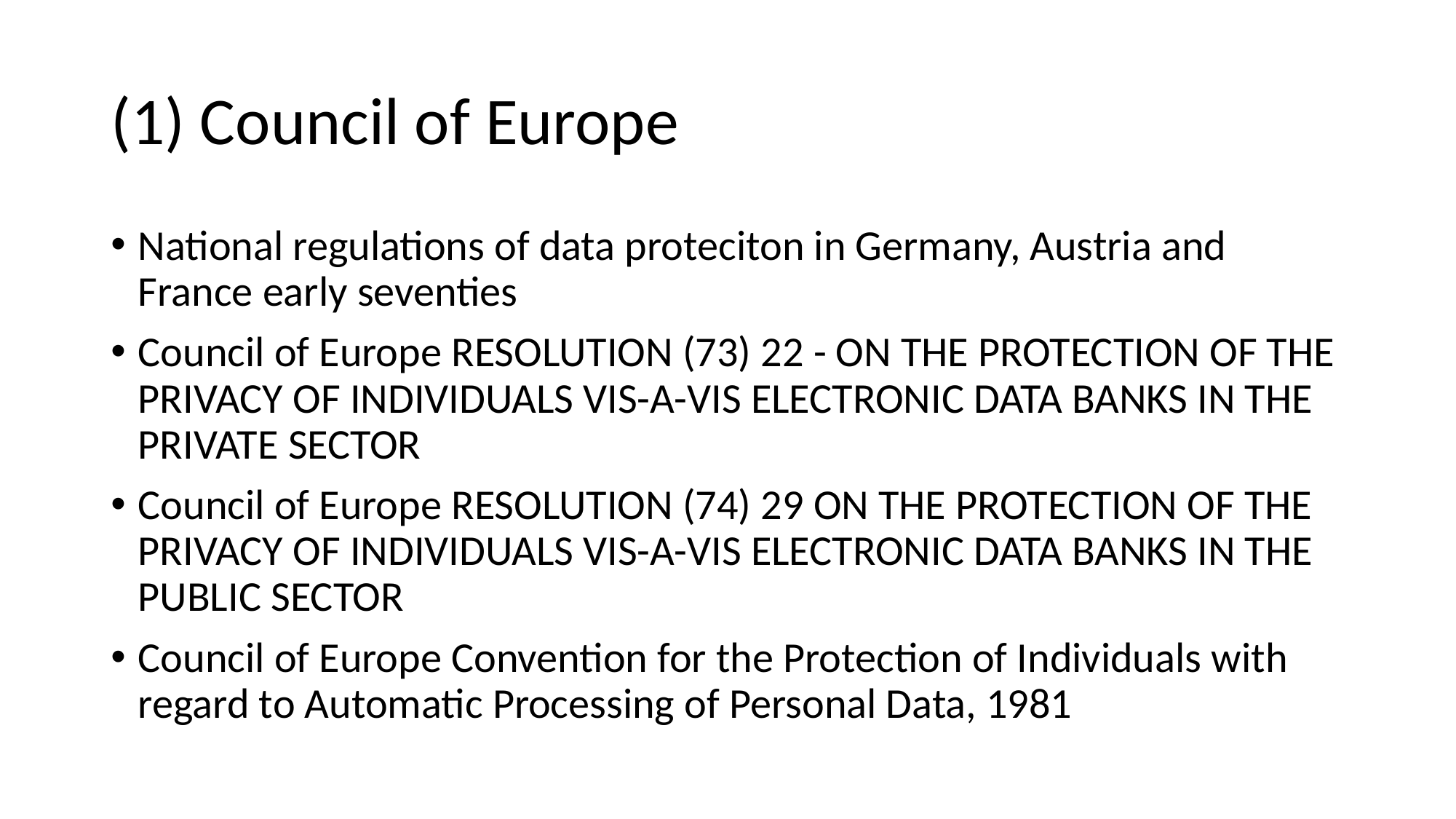

# (1) Council of Europe
National regulations of data proteciton in Germany, Austria and France early seventies
Council of Europe RESOLUTION (73) 22 - ON THE PROTECTION OF THE PRIVACY OF INDIVIDUALS VIS-A-VIS ELECTRONIC DATA BANKS IN THE PRIVATE SECTOR
Council of Europe RESOLUTION (74) 29 ON THE PROTECTION OF THE PRIVACY OF INDIVIDUALS VIS-A-VIS ELECTRONIC DATA BANKS IN THE PUBLIC SECTOR
Council of Europe Convention for the Protection of Individuals with regard to Automatic Processing of Personal Data, 1981